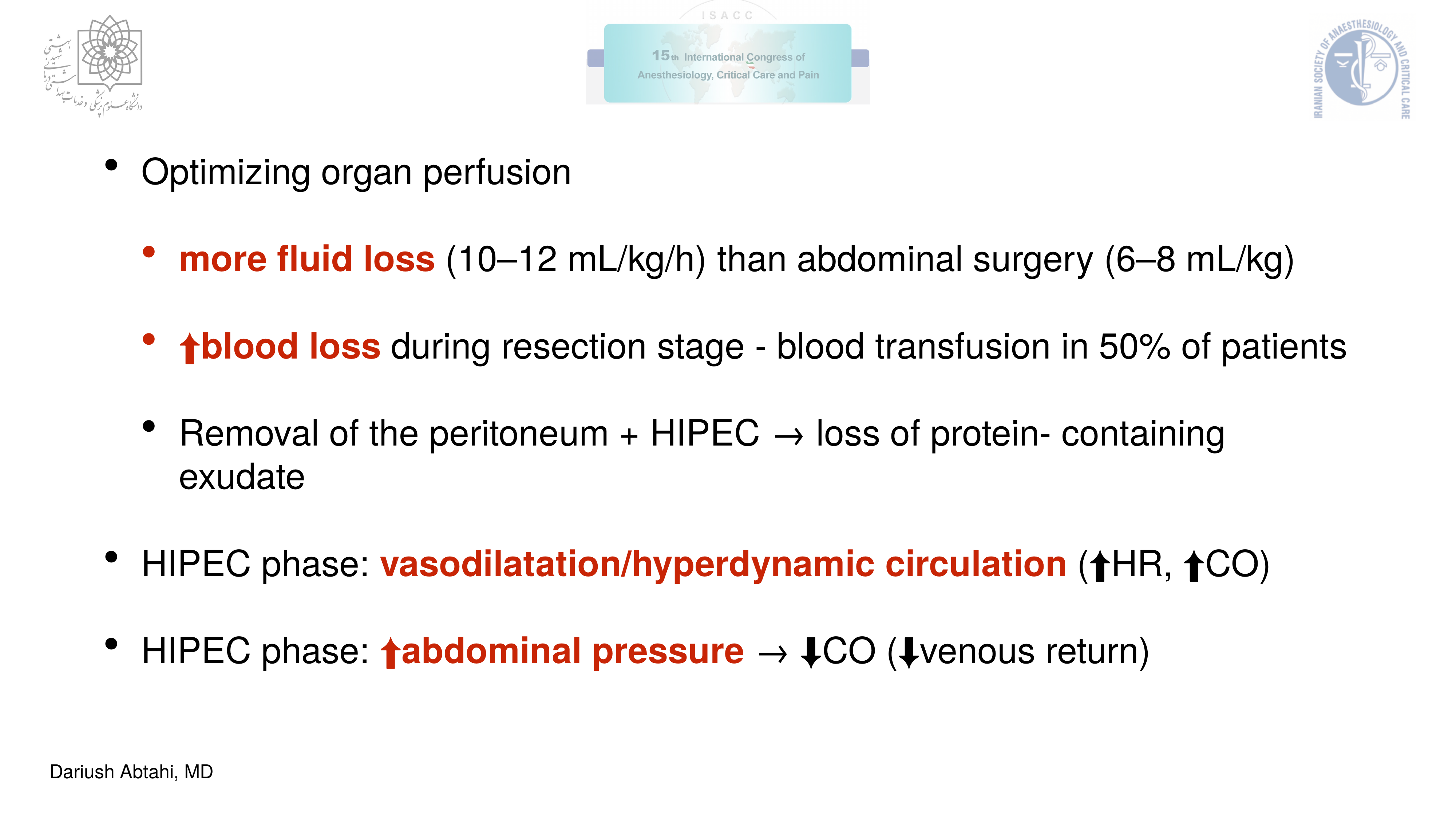

Optimizing organ perfusion
more fluid loss (10–12 mL/kg/h) than abdominal surgery (6–8 mL/kg)
⬆︎blood loss during resection stage - blood transfusion in 50% of patients
Removal of the peritoneum + HIPEC → loss of protein- containing exudate
HIPEC phase: vasodilatation/hyperdynamic circulation (⬆︎HR, ⬆︎CO)
HIPEC phase: ⬆︎abdominal pressure → ⬇︎CO (⬇︎venous return)